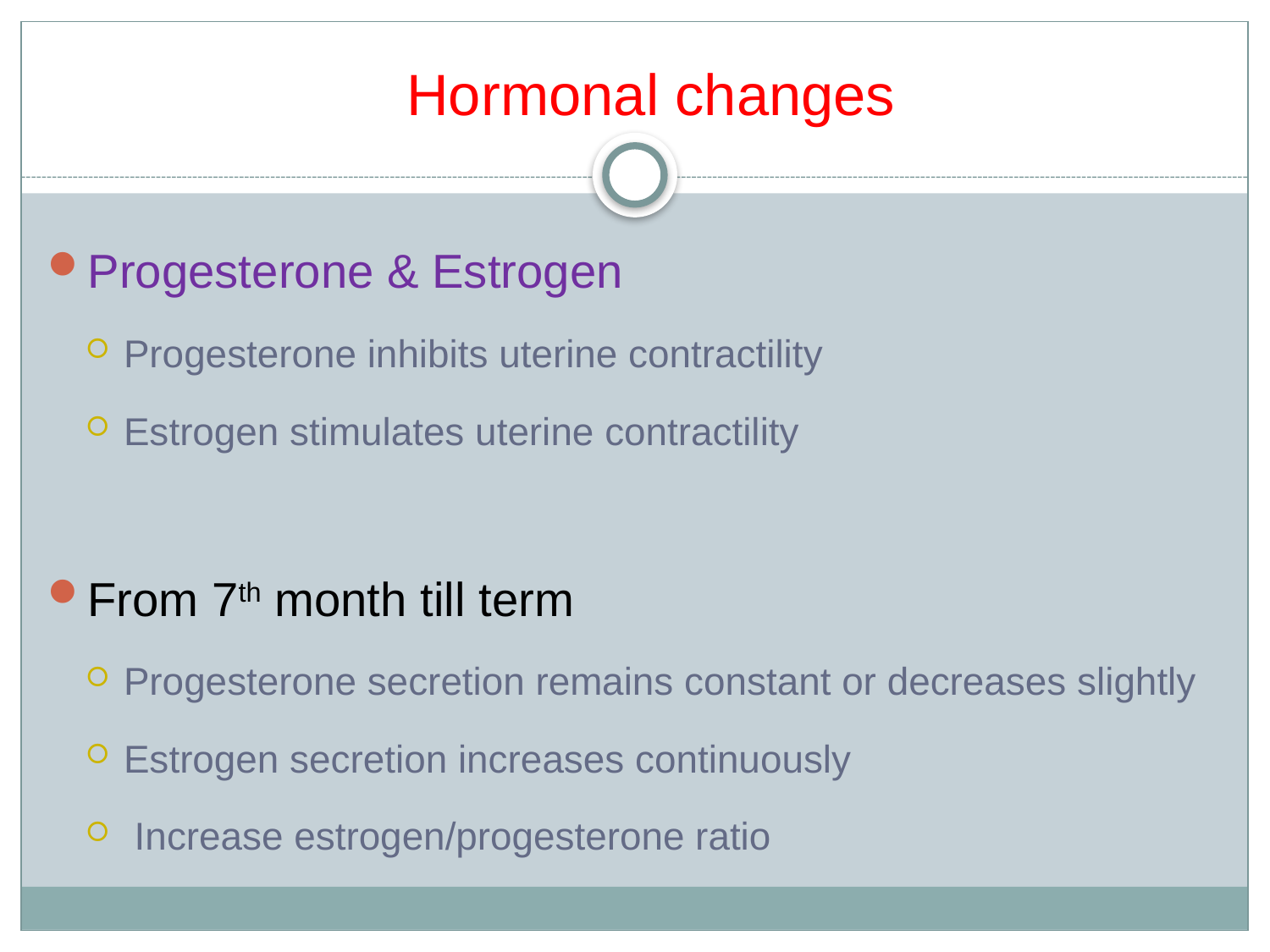

# Hormonal changes
Progesterone & Estrogen
Progesterone inhibits uterine contractility
Estrogen stimulates uterine contractility

From 7th month till term
Progesterone secretion remains constant or decreases slightly
Estrogen secretion increases continuously
 Increase estrogen/progesterone ratio